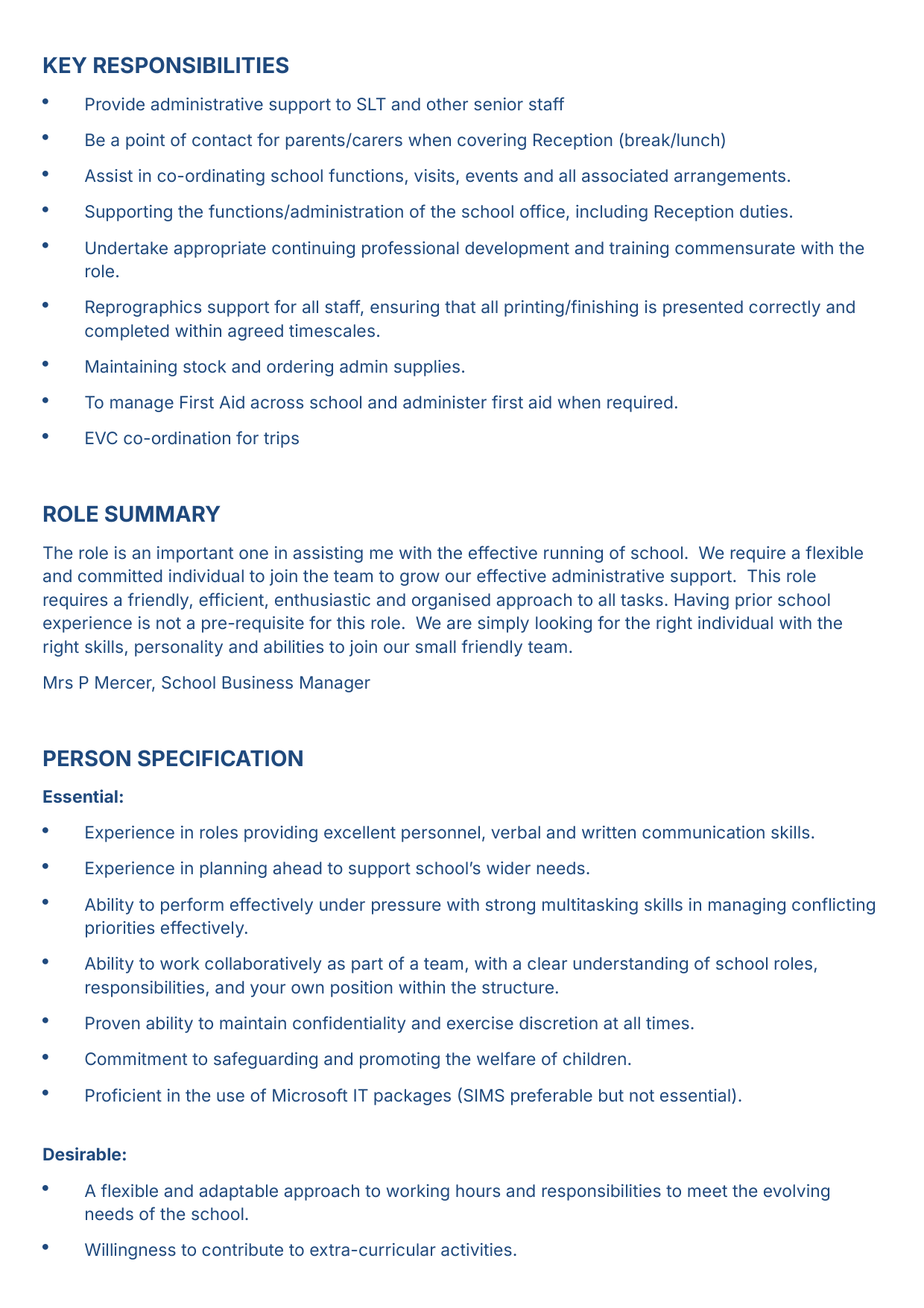

KEY RESPONSIBILITIES
Provide administrative support to SLT and other senior staff
Be a point of contact for parents/carers when covering Reception (break/lunch)
Assist in co-ordinating school functions, visits, events and all associated arrangements.
Supporting the functions/administration of the school office, including Reception duties.
Undertake appropriate continuing professional development and training commensurate with the role.
Reprographics support for all staff, ensuring that all printing/finishing is presented correctly and completed within agreed timescales.
Maintaining stock and ordering admin supplies.
To manage First Aid across school and administer first aid when required.
EVC co-ordination for trips

ROLE SUMMARY
The role is an important one in assisting me with the effective running of school.  We require a flexible and committed individual to join the team to grow our effective administrative support.  This role requires a friendly, efficient, enthusiastic and organised approach to all tasks. Having prior school experience is not a pre-requisite for this role.  We are simply looking for the right individual with the right skills, personality and abilities to join our small friendly team.
Mrs P Mercer, School Business Manager

PERSON SPECIFICATION
Essential:
Experience in roles providing excellent personnel, verbal and written communication skills.
Experience in planning ahead to support school’s wider needs.
Ability to perform effectively under pressure with strong multitasking skills in managing conflicting priorities effectively.
Ability to work collaboratively as part of a team, with a clear understanding of school roles, responsibilities, and your own position within the structure.
Proven ability to maintain confidentiality and exercise discretion at all times.
Commitment to safeguarding and promoting the welfare of children.
Proficient in the use of Microsoft IT packages (SIMS preferable but not essential).
Desirable:
A flexible and adaptable approach to working hours and responsibilities to meet the evolving needs of the school.
Willingness to contribute to extra-curricular activities.